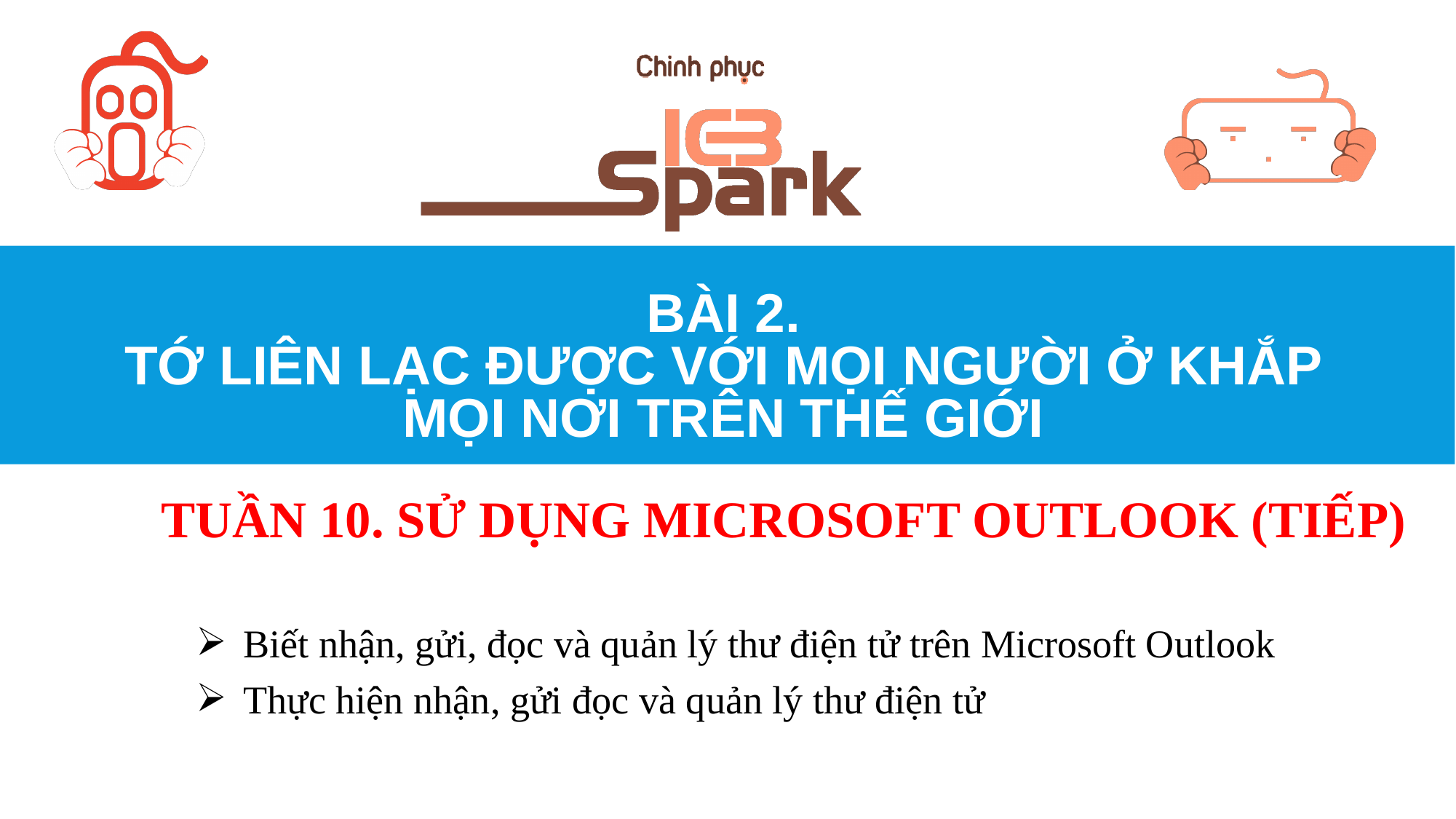

# BÀI 2. TỚ LIÊN LẠC ĐƯỢC VỚI MỌI NGƯỜI Ở KHẮP MỌI NƠI TRÊN THẾ GIỚI
TUẦN 10. SỬ DỤNG MICROSOFT OUTLOOK (TIẾP)
Biết nhận, gửi, đọc và quản lý thư điện tử trên Microsoft Outlook
Thực hiện nhận, gửi đọc và quản lý thư điện tử